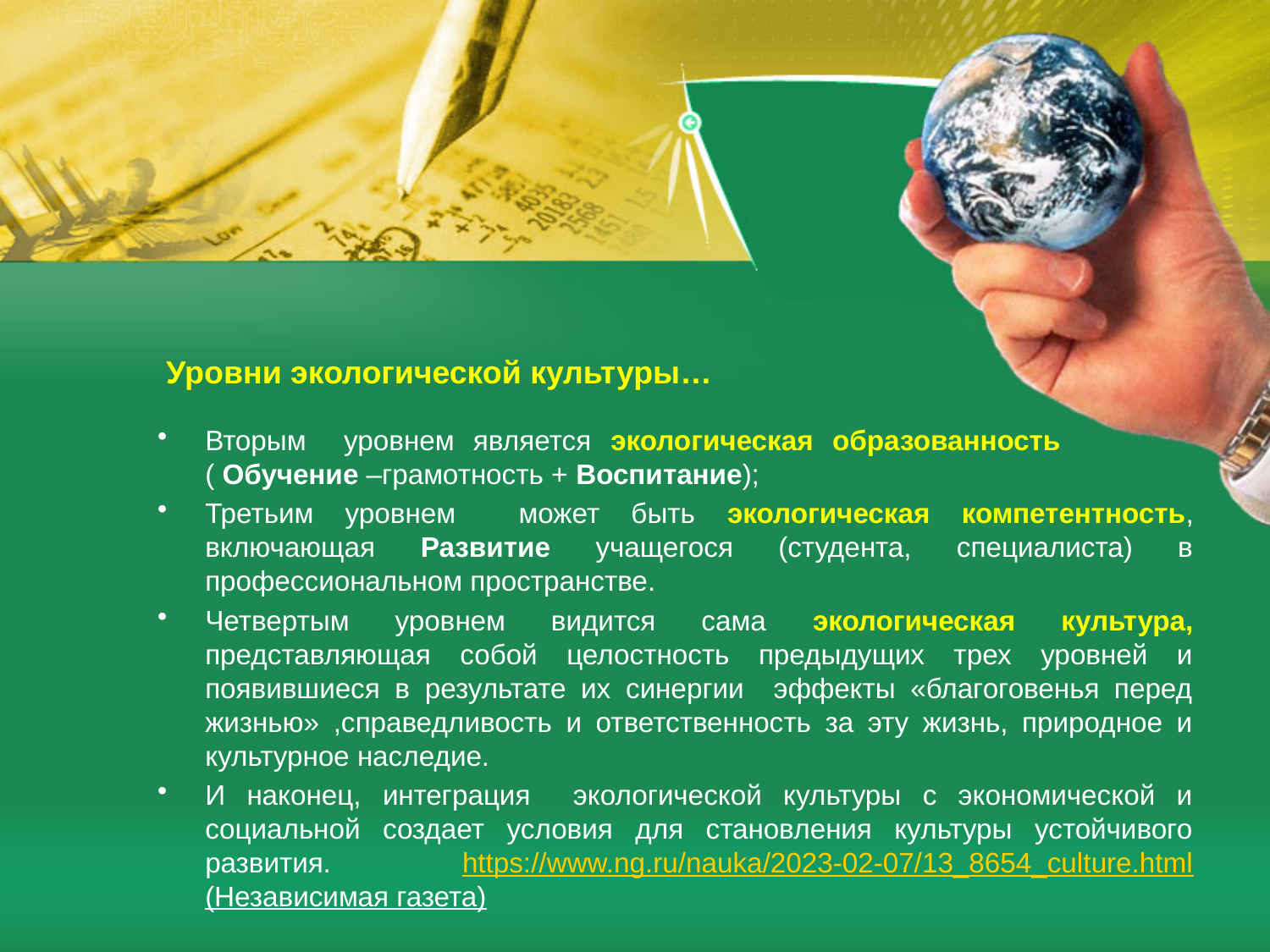

# Уровни экологической культуры…
Вторым  уровнем является экологическая образованность        ( Обучение –грамотность + Воспитание);
Третьим уровнем  может быть экологическая компетентность, включающая Развитие учащегося (студента, специалиста) в профессиональном пространстве.
Четвертым уровнем видится сама экологическая культура, представляющая собой целостность предыдущих трех уровней и появившиеся в результате их синергии  эффекты «благоговенья перед жизнью» ,справедливость и ответственность за эту жизнь, природное и культурное наследие.
И наконец, интеграция  экологической культуры с экономической и социальной создает условия для становления культуры устойчивого развития. https://www.ng.ru/nauka/2023-02-07/13_8654_culture.html (Независимая газета)